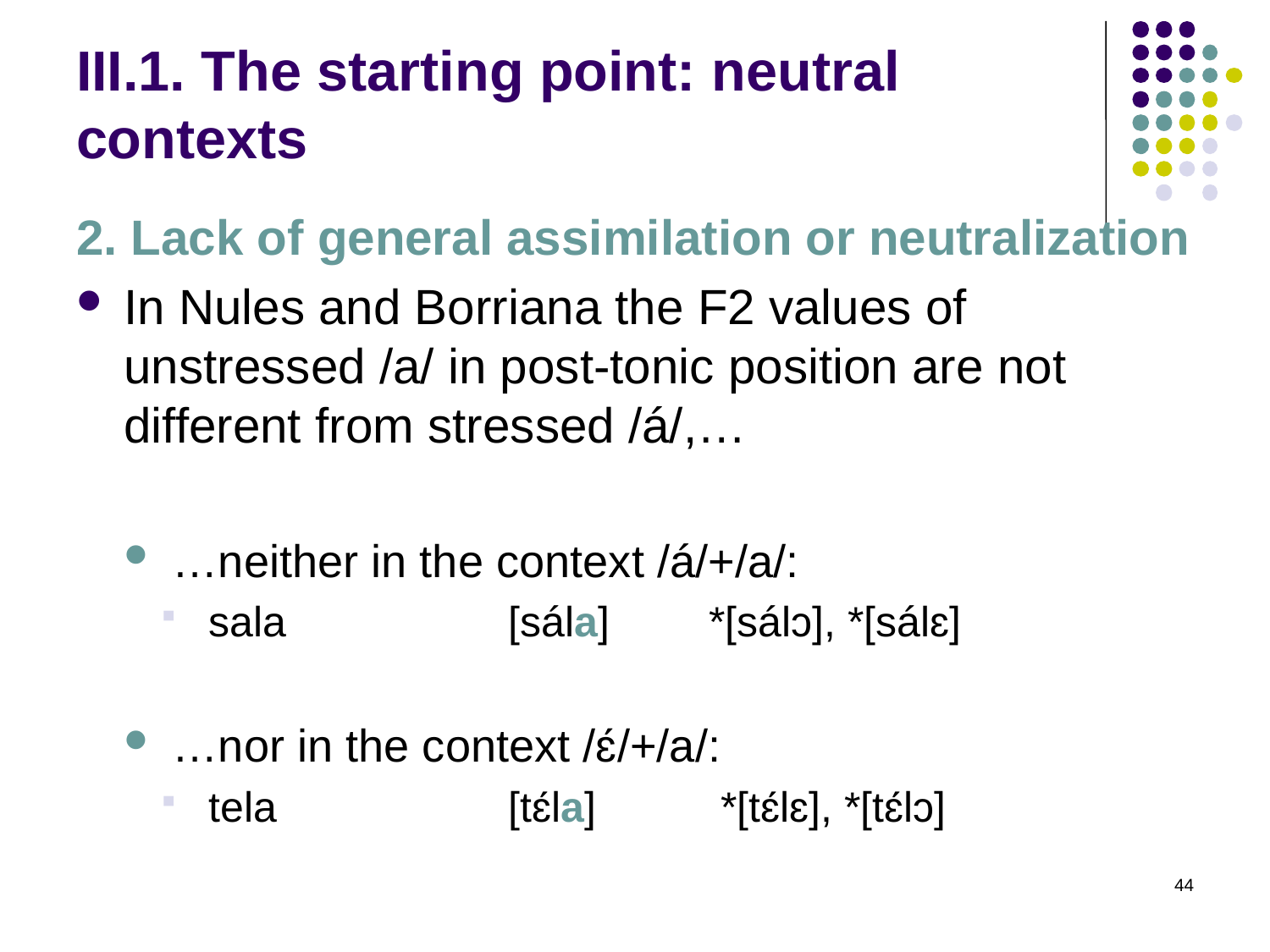

# III.1. The starting point: neutral contexts
2. Lack of general assimilation or neutralization
In Nules and Borriana the F2 values of unstressed /a/ in post-tonic position are not different from stressed /á/,…

…neither in the context /á/+/a/:
sala	[sála]	*[sálɔ], *[sálɛ]

…nor in the context /ɛ́/+/a/:
tela	[tɛ́la]	 *[tɛ́lɛ], *[tɛ́lɔ]

44